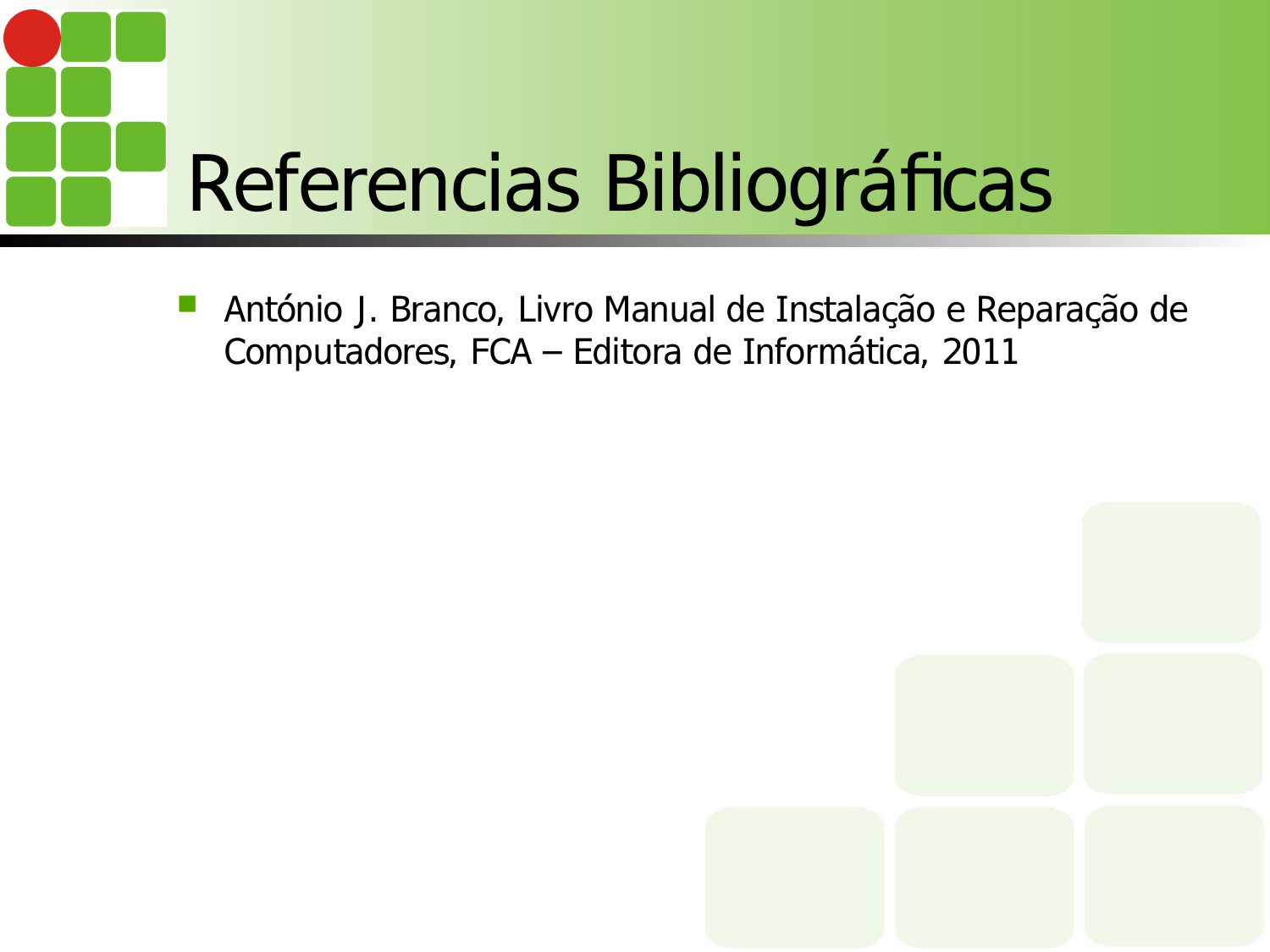

# Referencias Bibliográficas
António J. Branco, Livro Manual de Instalação e Reparação de Computadores, FCA – Editora de Informática, 2011